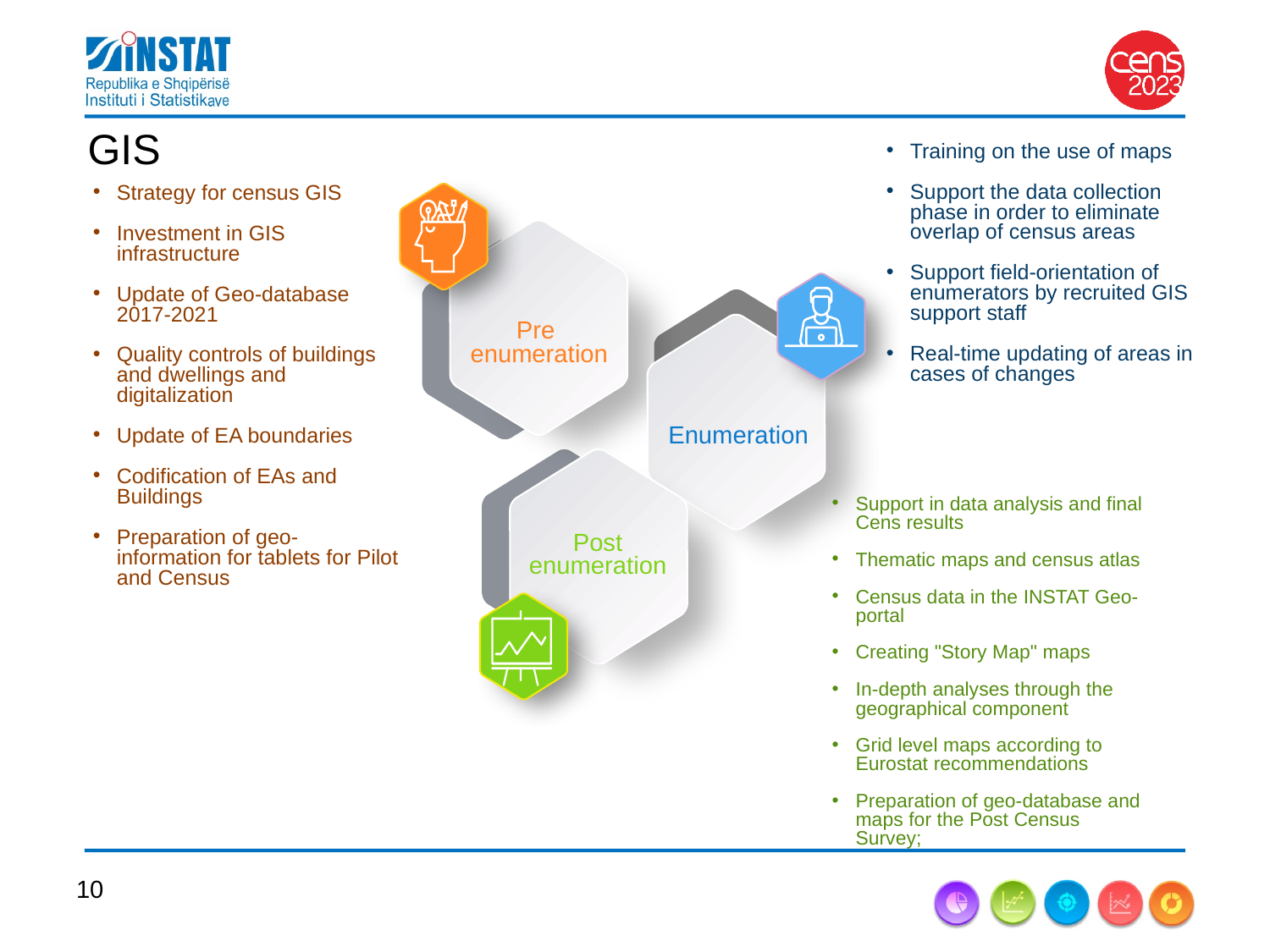

GIS
Training on the use of maps

Support the data collection phase in order to eliminate overlap of census areas

Support field-orientation of enumerators by recruited GIS support staff

Real-time updating of areas in cases of changes

Strategy for census GIS

Investment in GIS infrastructure

Update of Geo-database 2017-2021

Quality controls of buildings and dwellings and digitalization

Update of EA boundaries

Codification of EAs and Buildings

Preparation of geo- information for tablets for Pilot and Census

Pre
enumeration

Enumeration

Support in data analysis and final Cens results

Thematic maps and census atlas

Census data in the INSTAT Geo-portal

Creating "Story Map" maps

In-depth analyses through the geographical component

Grid level maps according to Eurostat recommendations

Preparation of geo-database and maps for the Post Census Survey;

Post
enumeration

10